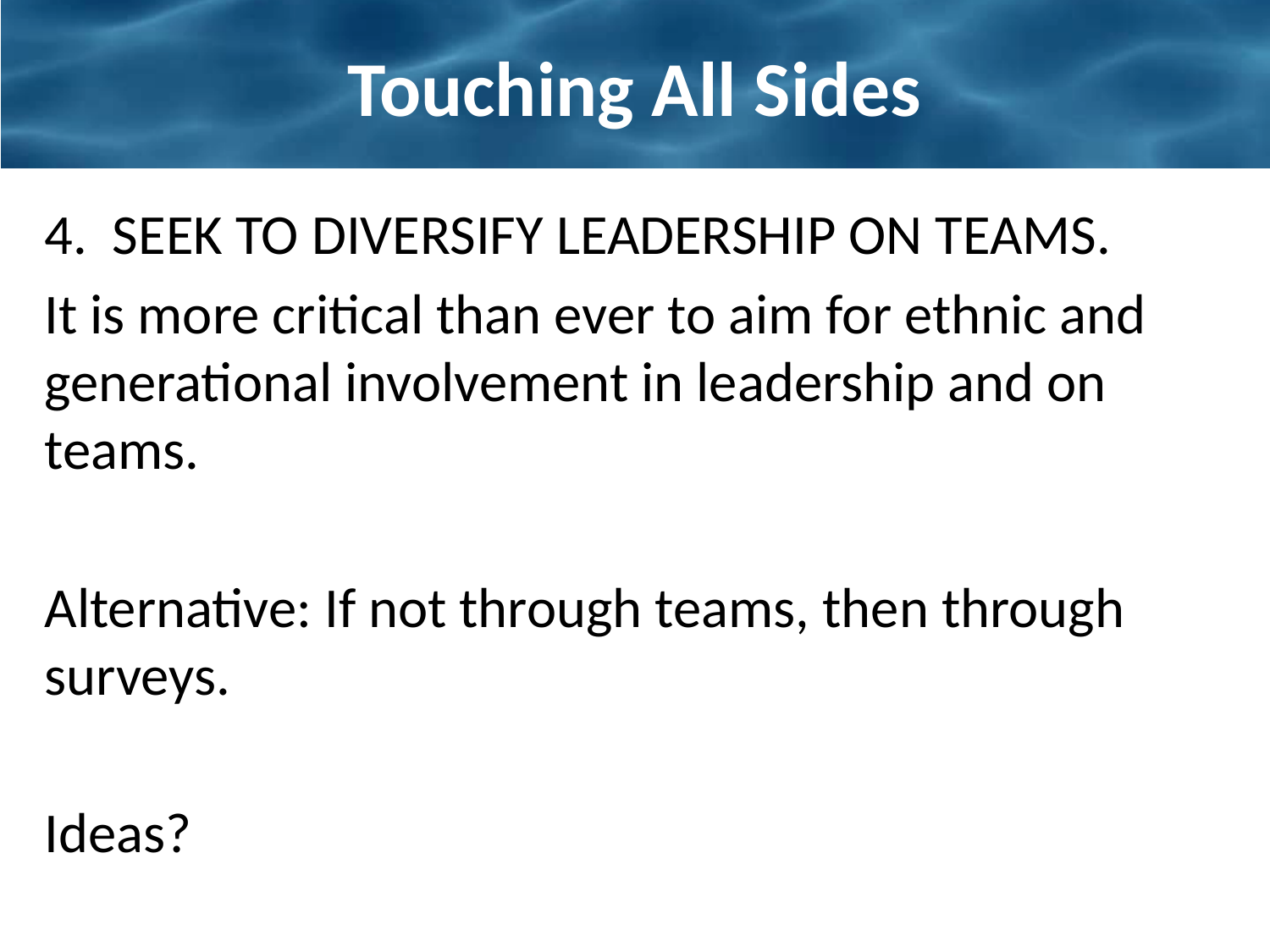

# Touching All Sides
4.  SEEK TO DIVERSIFY LEADERSHIP ON TEAMS.
It is more critical than ever to aim for ethnic and generational involvement in leadership and on teams.

Alternative: If not through teams, then through surveys.

Ideas?